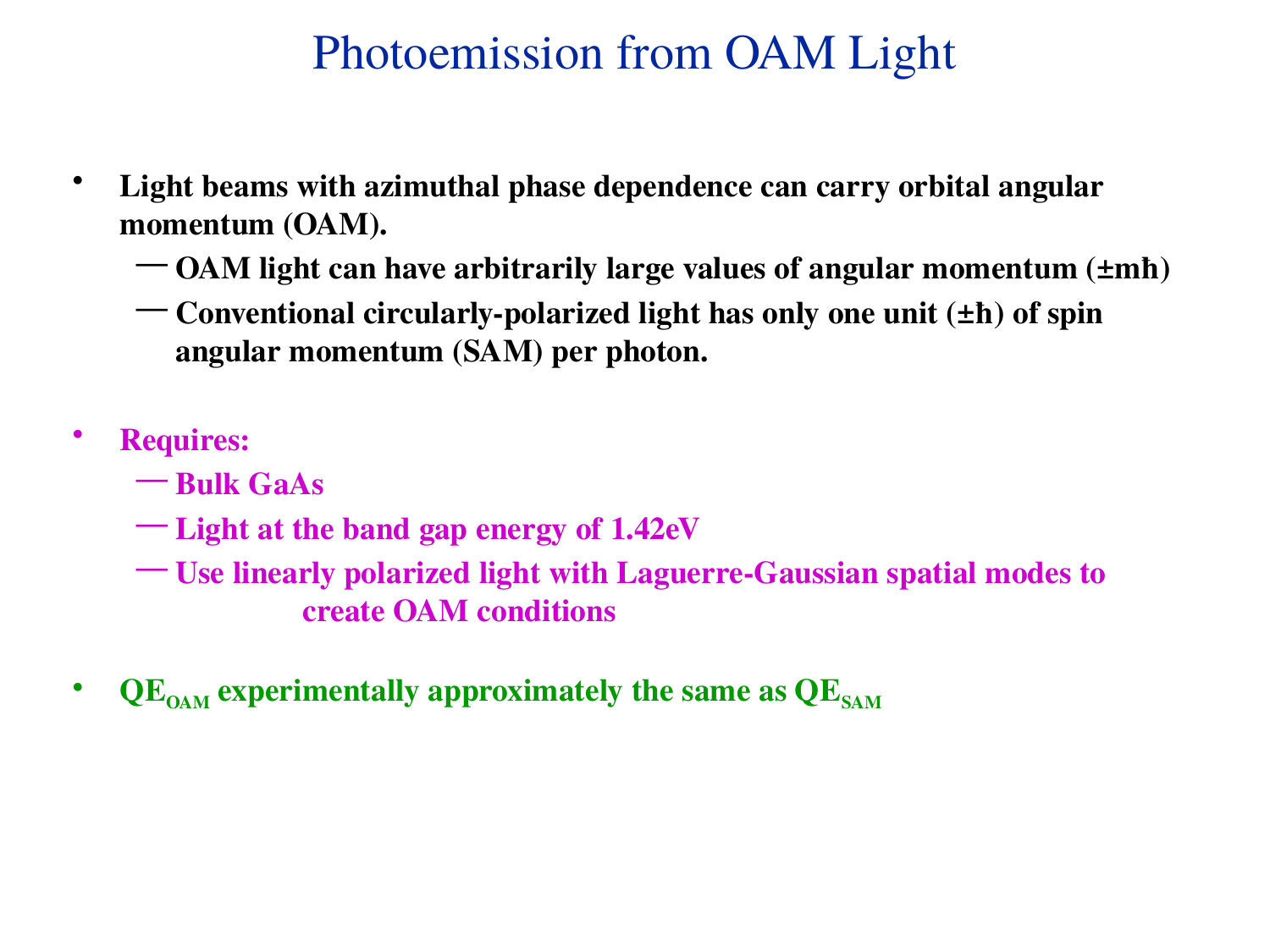

# Photoemission from OAM Light
Light beams with azimuthal phase dependence can carry orbital angular momentum (OAM).
OAM light can have arbitrarily large values of angular momentum (±mħ)
Conventional circularly-polarized light has only one unit (±ħ) of spin angular momentum (SAM) per photon.

Requires:
Bulk GaAs
Light at the band gap energy of 1.42eV
Use linearly polarized light with Laguerre-Gaussian spatial modes to 	create OAM conditions

QEOAM experimentally approximately the same as QESAM